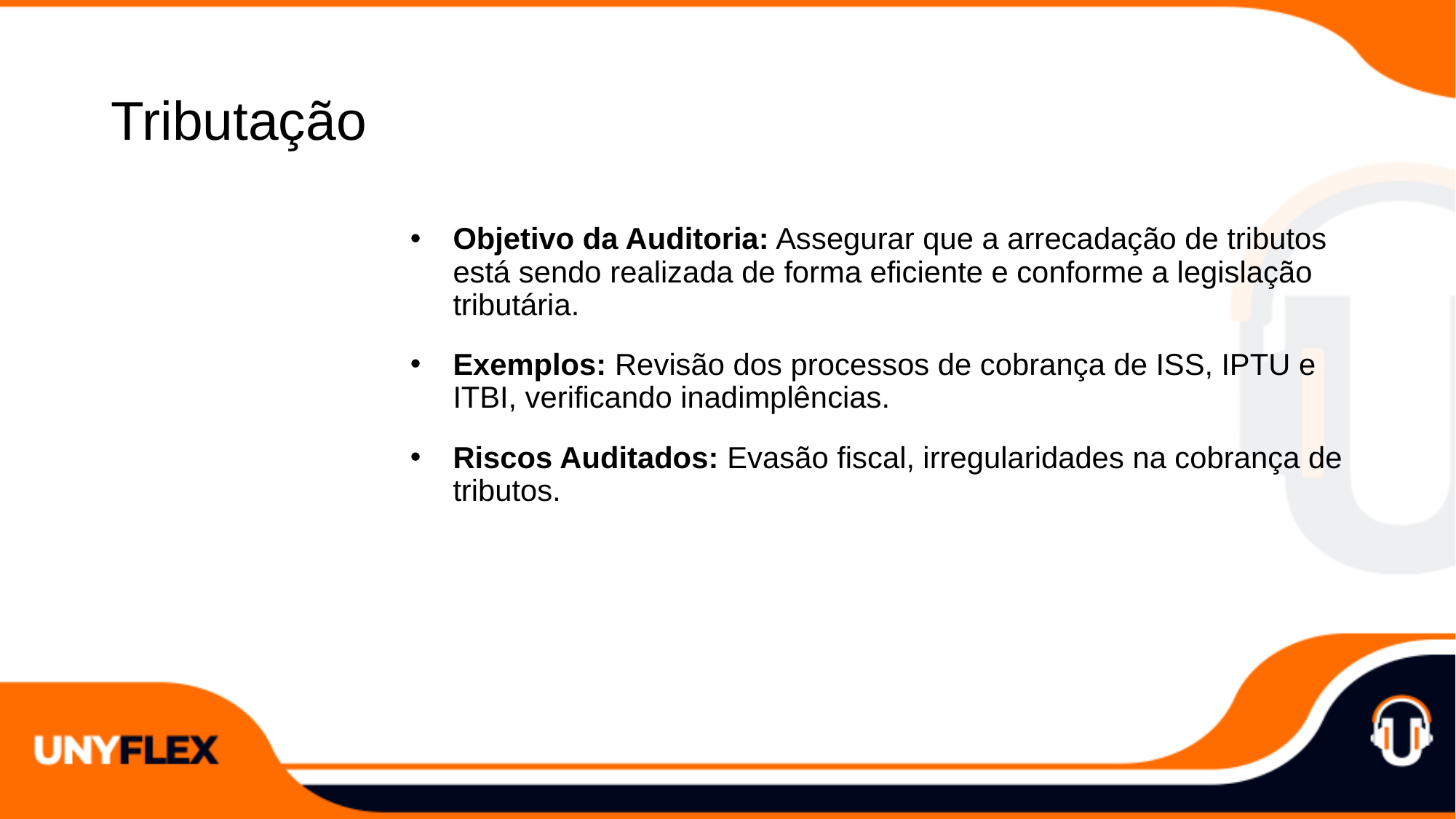

# Tributação
Objetivo da Auditoria: Assegurar que a arrecadação de tributos está sendo realizada de forma eficiente e conforme a legislação tributária.
Exemplos: Revisão dos processos de cobrança de ISS, IPTU e ITBI, verificando inadimplências.
Riscos Auditados: Evasão fiscal, irregularidades na cobrança de tributos.